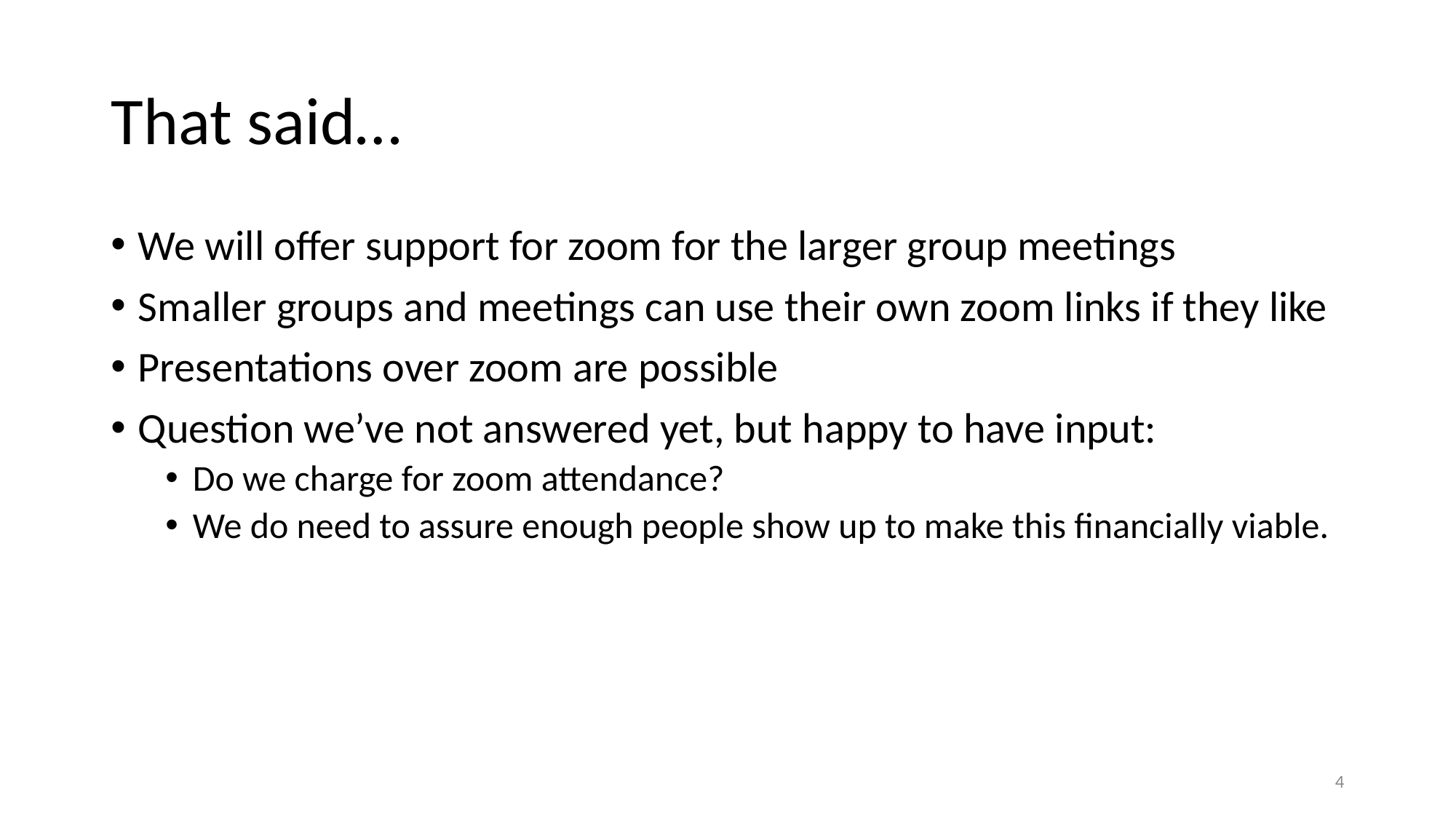

# That said…
We will offer support for zoom for the larger group meetings
Smaller groups and meetings can use their own zoom links if they like
Presentations over zoom are possible
Question we’ve not answered yet, but happy to have input:
Do we charge for zoom attendance?
We do need to assure enough people show up to make this financially viable.
4